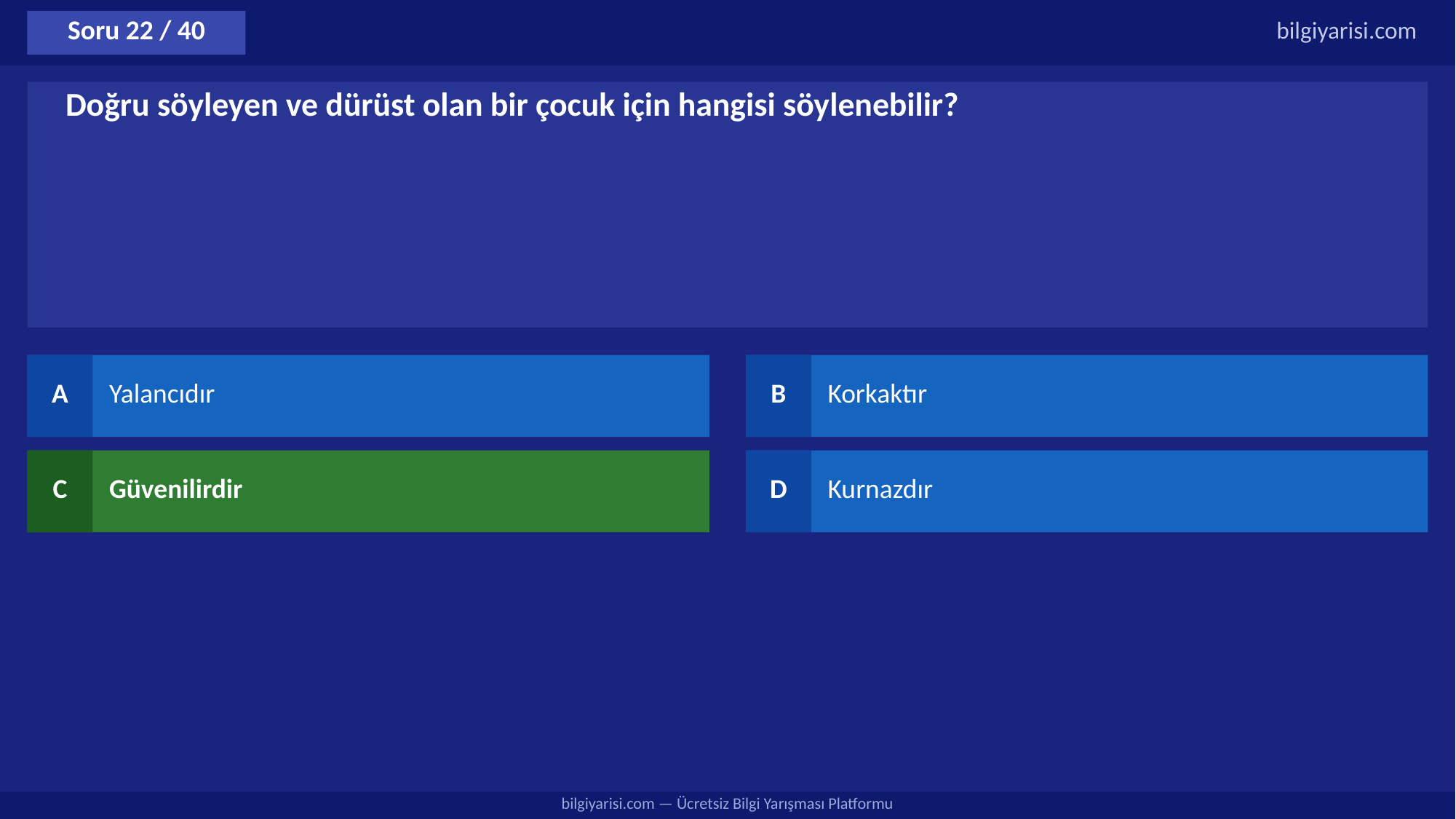

Soru 22 / 40
bilgiyarisi.com

Doğru söyleyen ve dürüst olan bir çocuk için hangisi söylenebilir?

A
Yalancıdır

B
Korkaktır

C
Güvenilirdir

D
Kurnazdır
bilgiyarisi.com — Ücretsiz Bilgi Yarışması Platformu